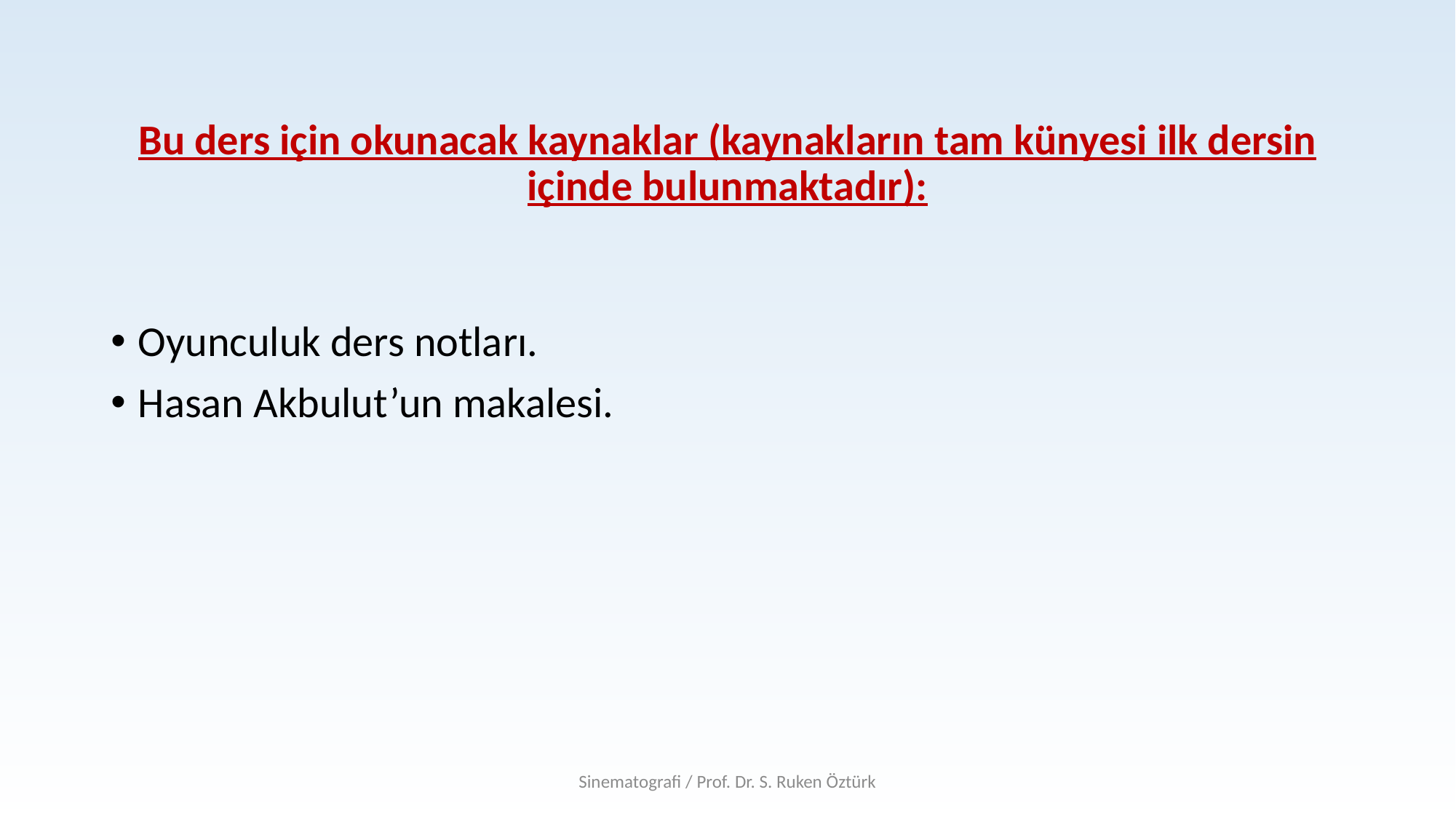

# Bu ders için okunacak kaynaklar (kaynakların tam künyesi ilk dersin içinde bulunmaktadır):
Oyunculuk ders notları.
Hasan Akbulut’un makalesi.
Sinematografi / Prof. Dr. S. Ruken Öztürk